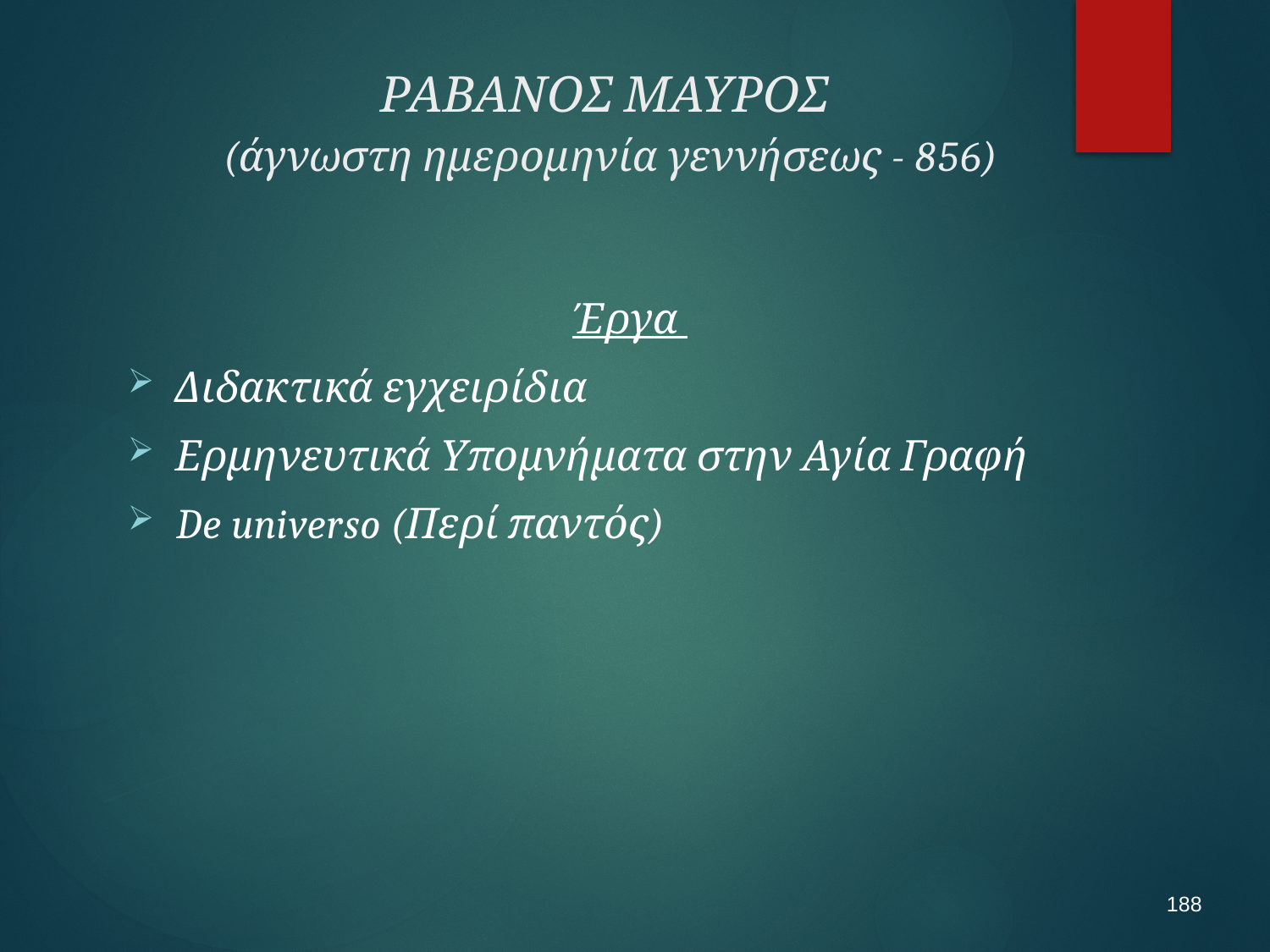

# ΡΑΒΑΝΟΣ ΜΑΥΡΟΣ (άγνωστη ημερομηνία γεννήσεως - 856)
Έργα
Διδακτικά εγχειρίδια
Ερμηνευτικά Υπομνήματα στην Αγία Γραφή
De universo (Περί παντός)
188